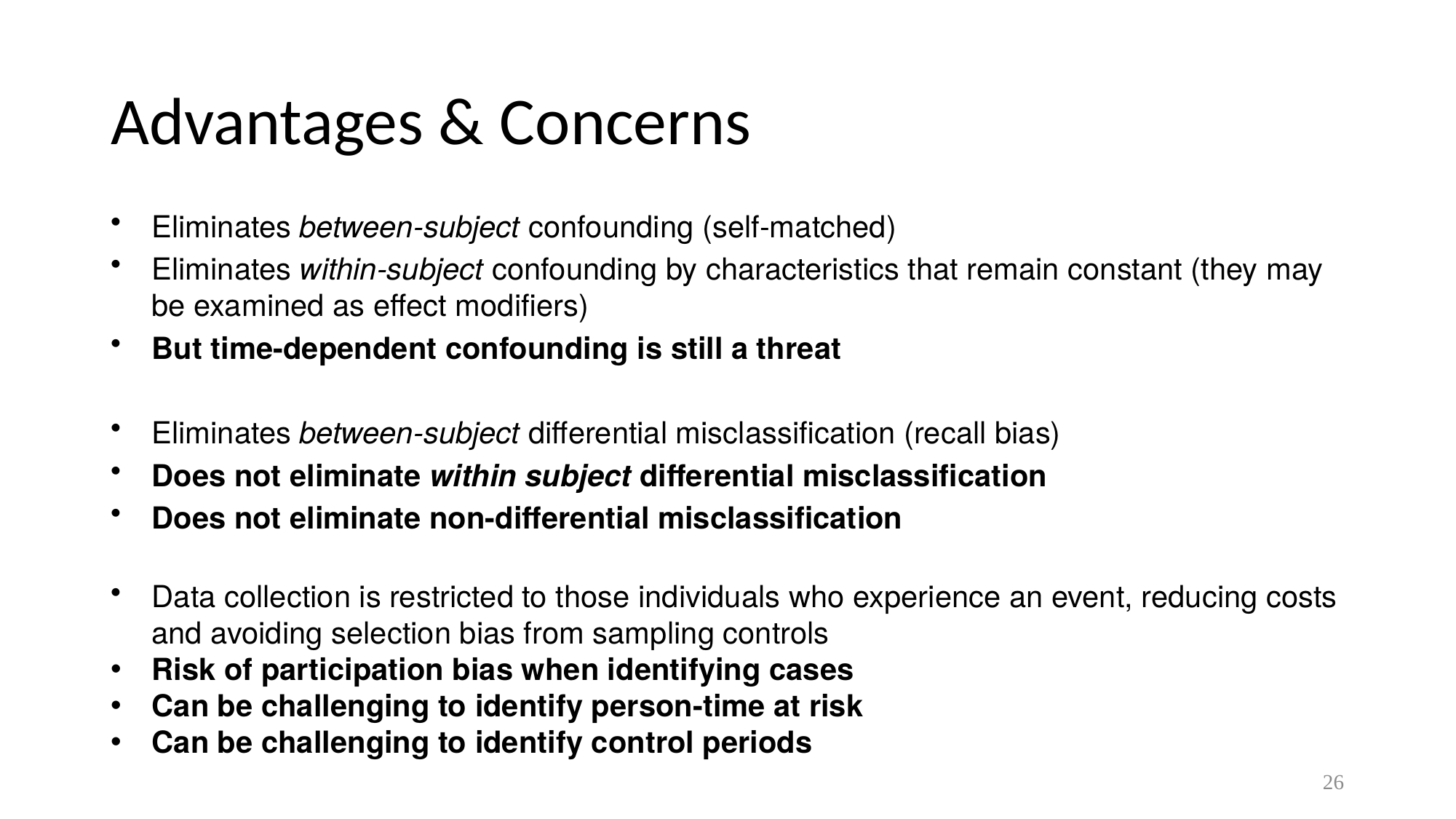

# Advantages & Concerns
Eliminates between-subject confounding (self-matched)
Eliminates within-subject confounding by characteristics that remain constant (they may be examined as effect modifiers)
But time-dependent confounding is still a threat

Eliminates between-subject differential misclassification (recall bias)
Does not eliminate within subject differential misclassification
Does not eliminate non-differential misclassification

Data collection is restricted to those individuals who experience an event, reducing costs and avoiding selection bias from sampling controls
Risk of participation bias when identifying cases
Can be challenging to identify person-time at risk
Can be challenging to identify control periods

26